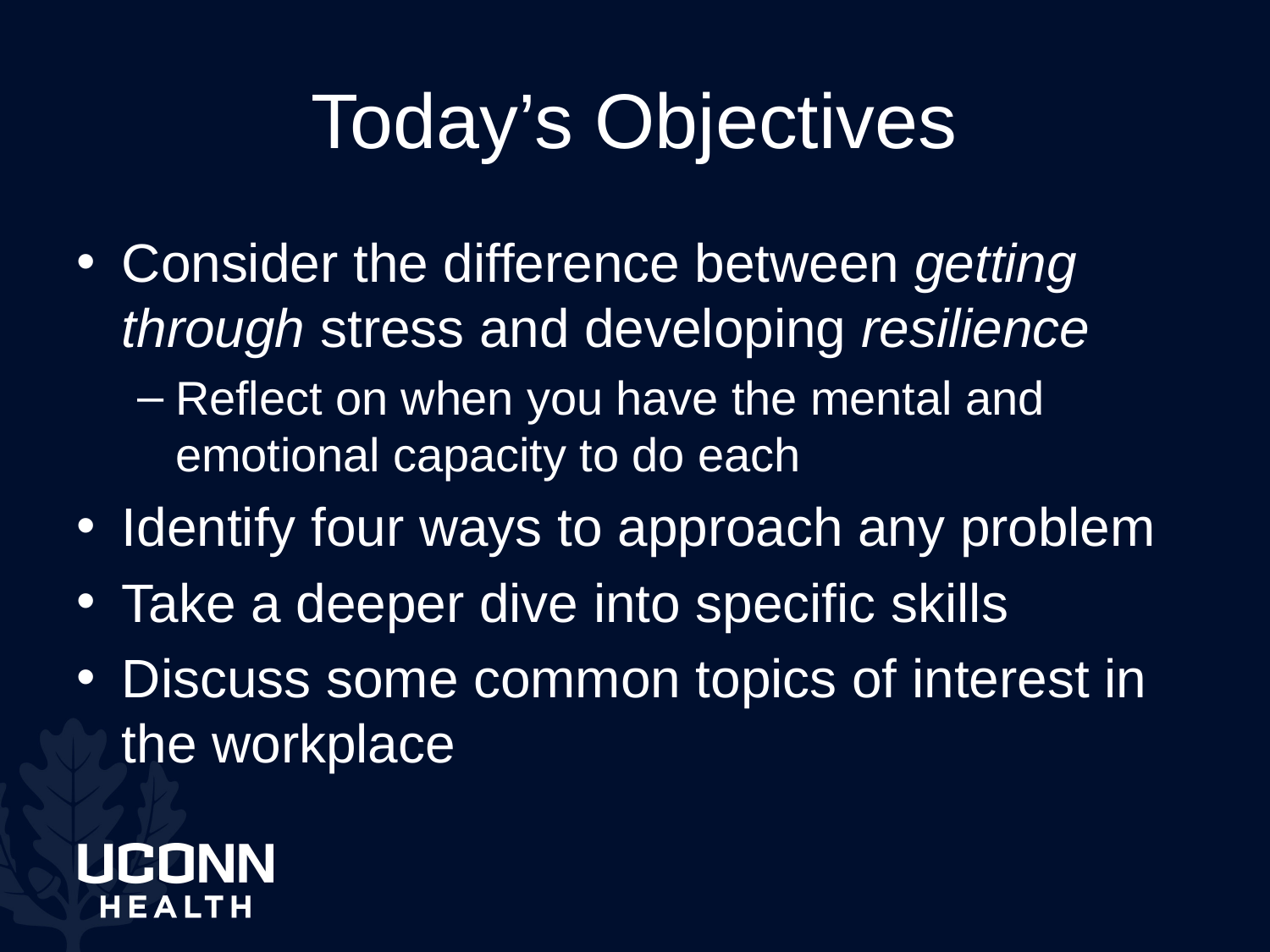

# Today’s Objectives
Consider the difference between getting through stress and developing resilience
Reflect on when you have the mental and emotional capacity to do each
Identify four ways to approach any problem
Take a deeper dive into specific skills
Discuss some common topics of interest in the workplace